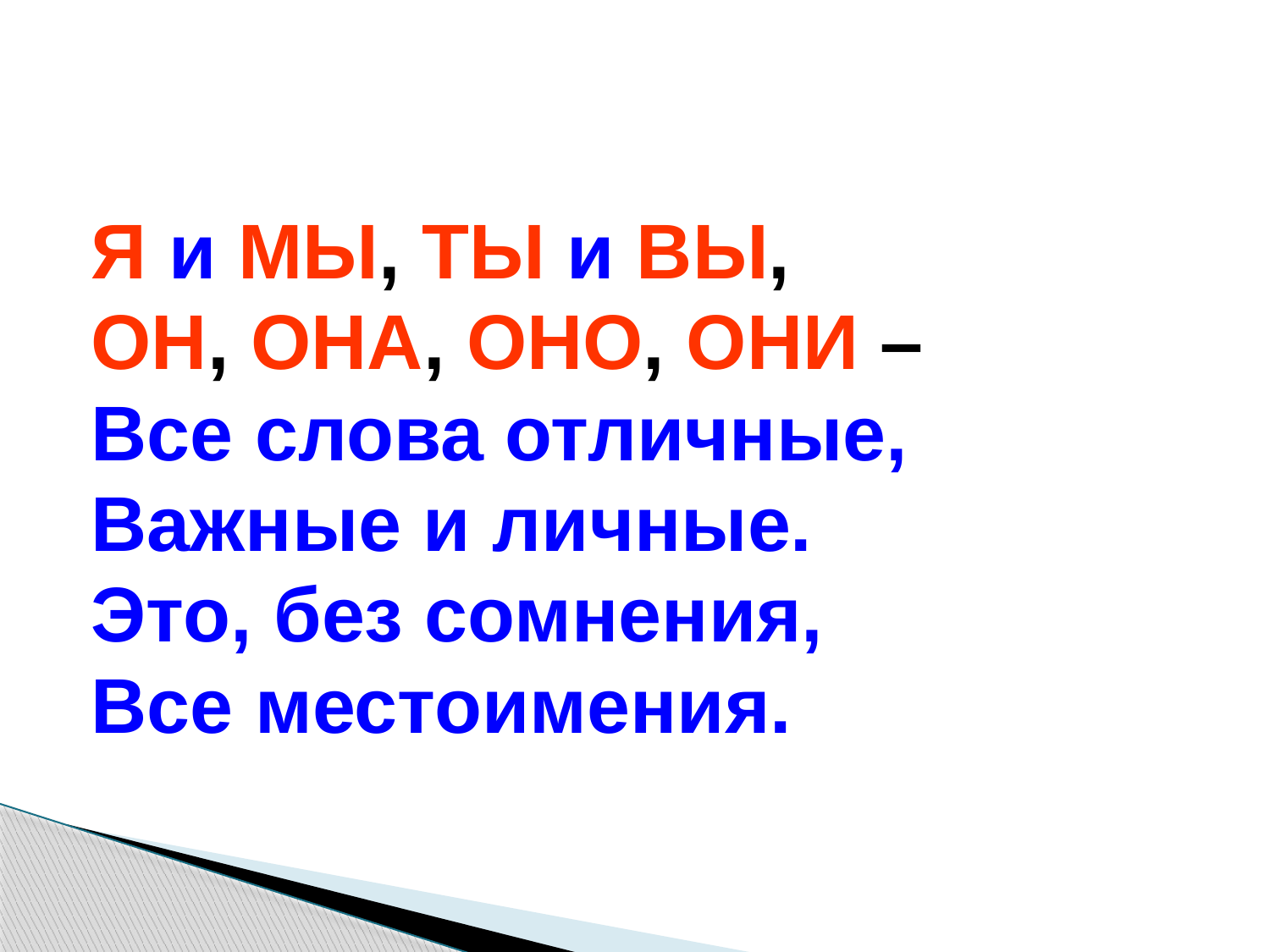

#
Я и МЫ, ТЫ и ВЫ,
ОН, ОНА, ОНО, ОНИ –
Все слова отличные,
Важные и личные.
Это, без сомнения,
Все местоимения.